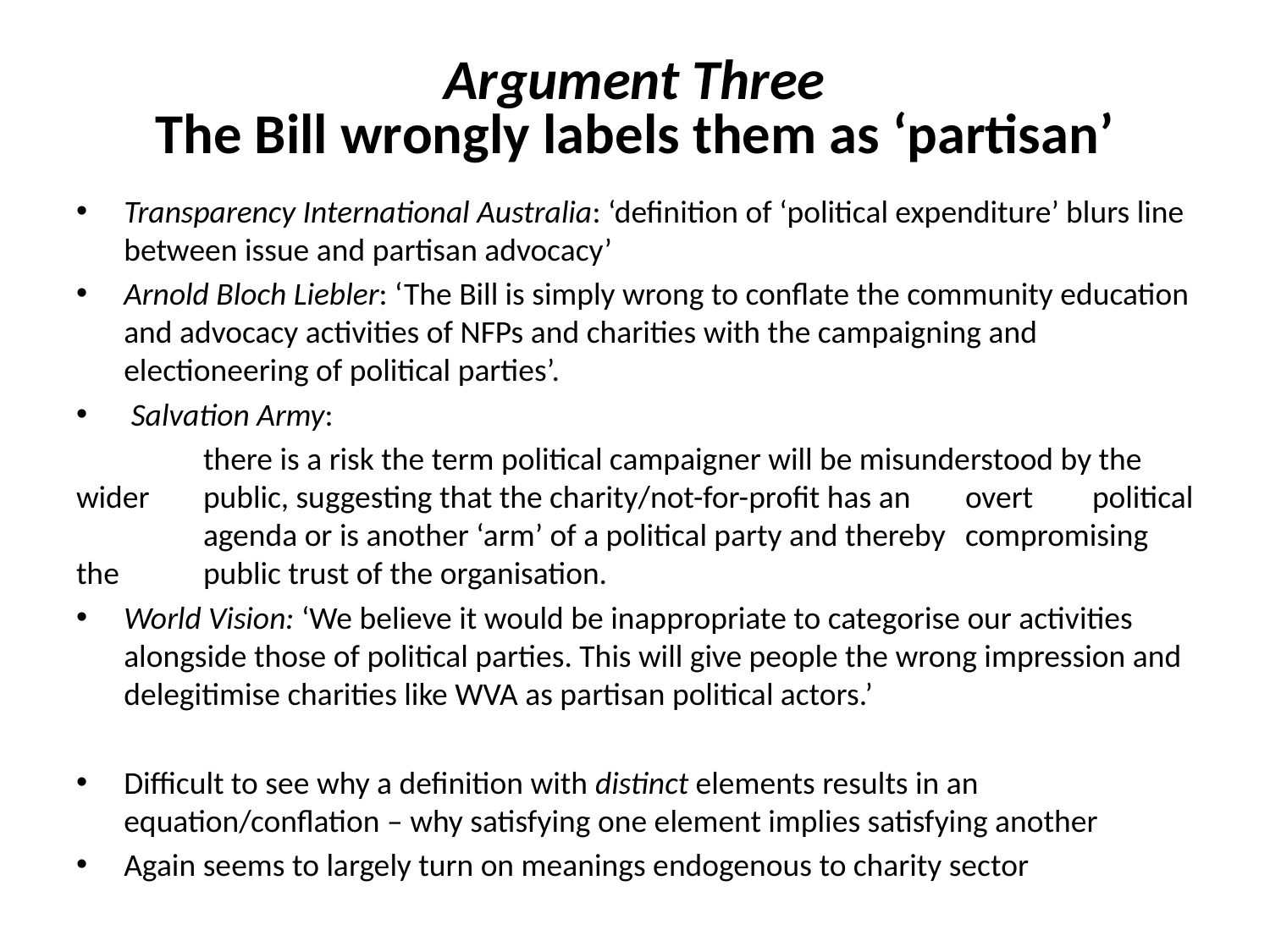

# Argument Three The Bill wrongly labels them as ‘partisan’
Transparency International Australia: ‘definition of ‘political expenditure’ blurs line between issue and partisan advocacy’
Arnold Bloch Liebler: ‘The Bill is simply wrong to conflate the community education and advocacy activities of NFPs and charities with the campaigning and electioneering of political parties’.
 Salvation Army:
	there is a risk the term political campaigner will be misunderstood by the wider 	public, suggesting that the charity/not-for-profit has an 	overt 	political 	agenda or is another ‘arm’ of a political party and thereby 	compromising the 	public trust of the organisation.
World Vision: ‘We believe it would be inappropriate to categorise our activities alongside those of political parties. This will give people the wrong impression and delegitimise charities like WVA as partisan political actors.’

Difficult to see why a definition with distinct elements results in an equation/conflation – why satisfying one element implies satisfying another
Again seems to largely turn on meanings endogenous to charity sector